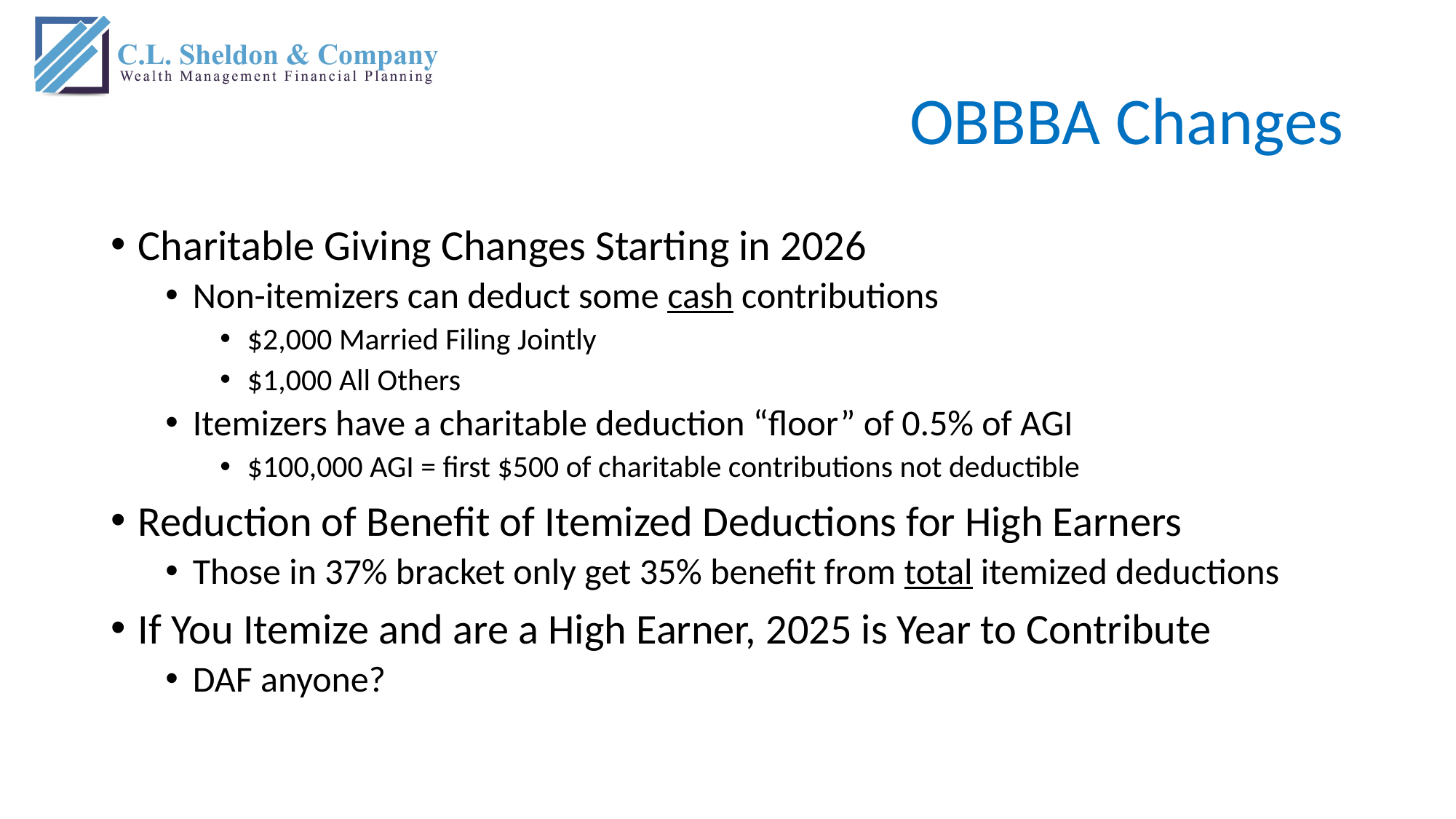

# OBBBA Changes
Charitable Giving Changes Starting in 2026
Non-itemizers can deduct some cash contributions
$2,000 Married Filing Jointly
$1,000 All Others
Itemizers have a charitable deduction “floor” of 0.5% of AGI
$100,000 AGI = first $500 of charitable contributions not deductible
Reduction of Benefit of Itemized Deductions for High Earners
Those in 37% bracket only get 35% benefit from total itemized deductions
If You Itemize and are a High Earner, 2025 is Year to Contribute
DAF anyone?